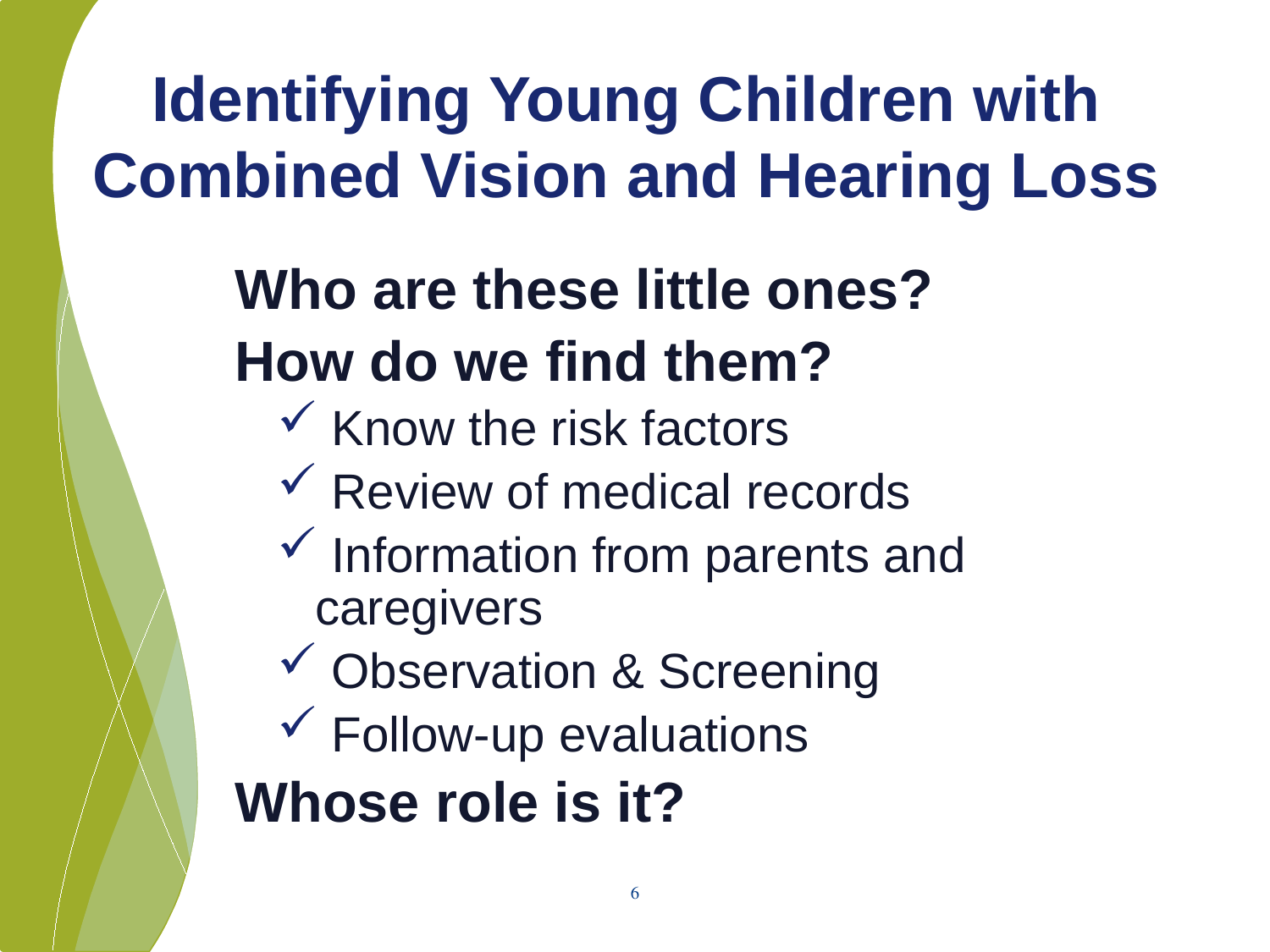

# Identifying Young Children with Combined Vision and Hearing Loss
Who are these little ones?
How do we find them?
 Know the risk factors
 Review of medical records
 Information from parents and caregivers
 Observation & Screening
 Follow-up evaluations
Whose role is it?
6